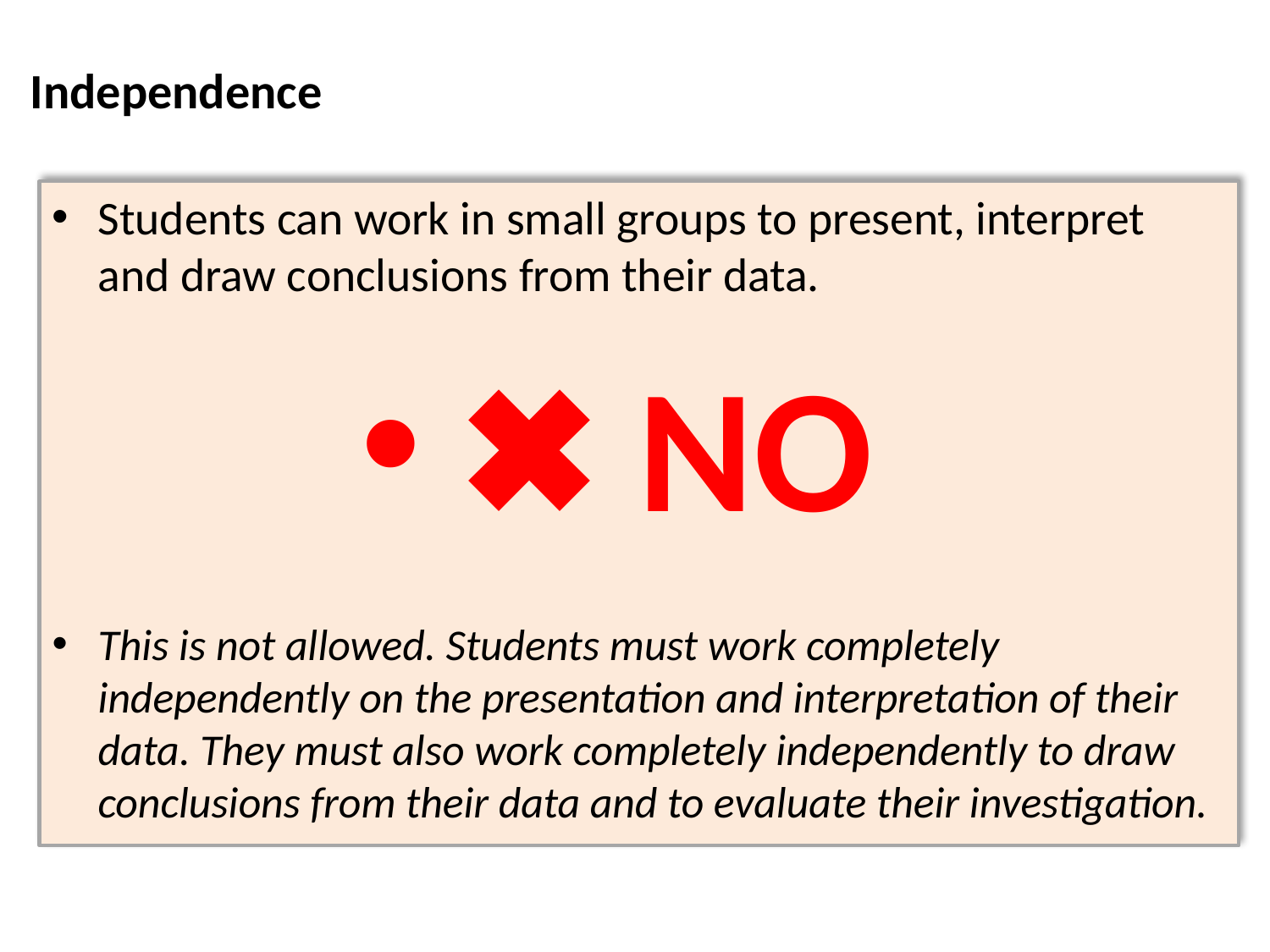

# Independence
Students can work in small groups to present, interpret and draw conclusions from their data.
✖ NO

This is not allowed. Students must work completely independently on the presentation and interpretation of their data. They must also work completely independently to draw conclusions from their data and to evaluate their investigation.